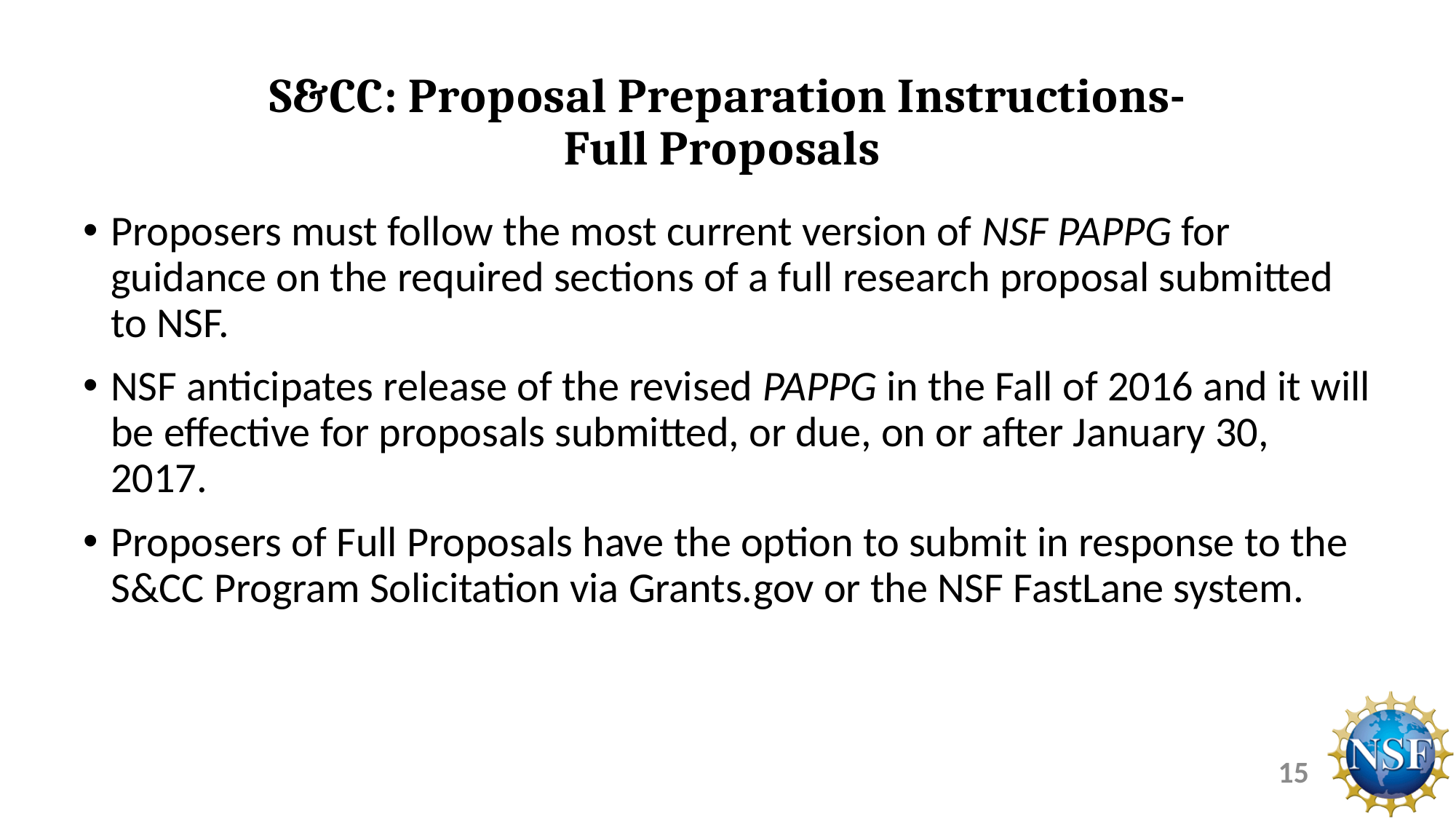

# S&CC: Proposal Preparation Instructions- Full Proposals
Proposers must follow the most current version of NSF PAPPG for guidance on the required sections of a full research proposal submitted to NSF.
NSF anticipates release of the revised PAPPG in the Fall of 2016 and it will be effective for proposals submitted, or due, on or after January 30, 2017.
Proposers of Full Proposals have the option to submit in response to the S&CC Program Solicitation via Grants.gov or the NSF FastLane system.
15